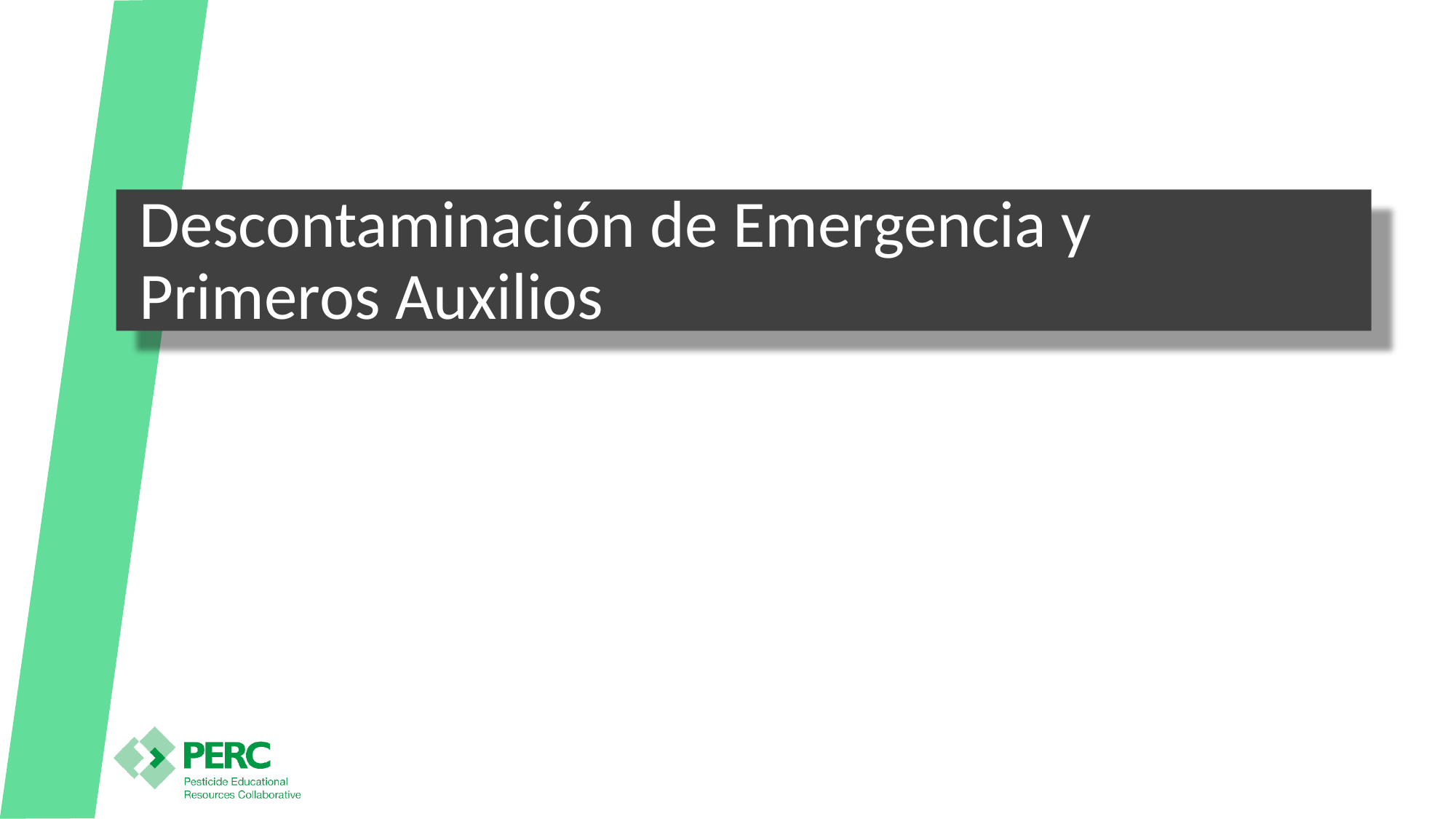

# Descontaminación de Emergencia y Primeros Auxilios